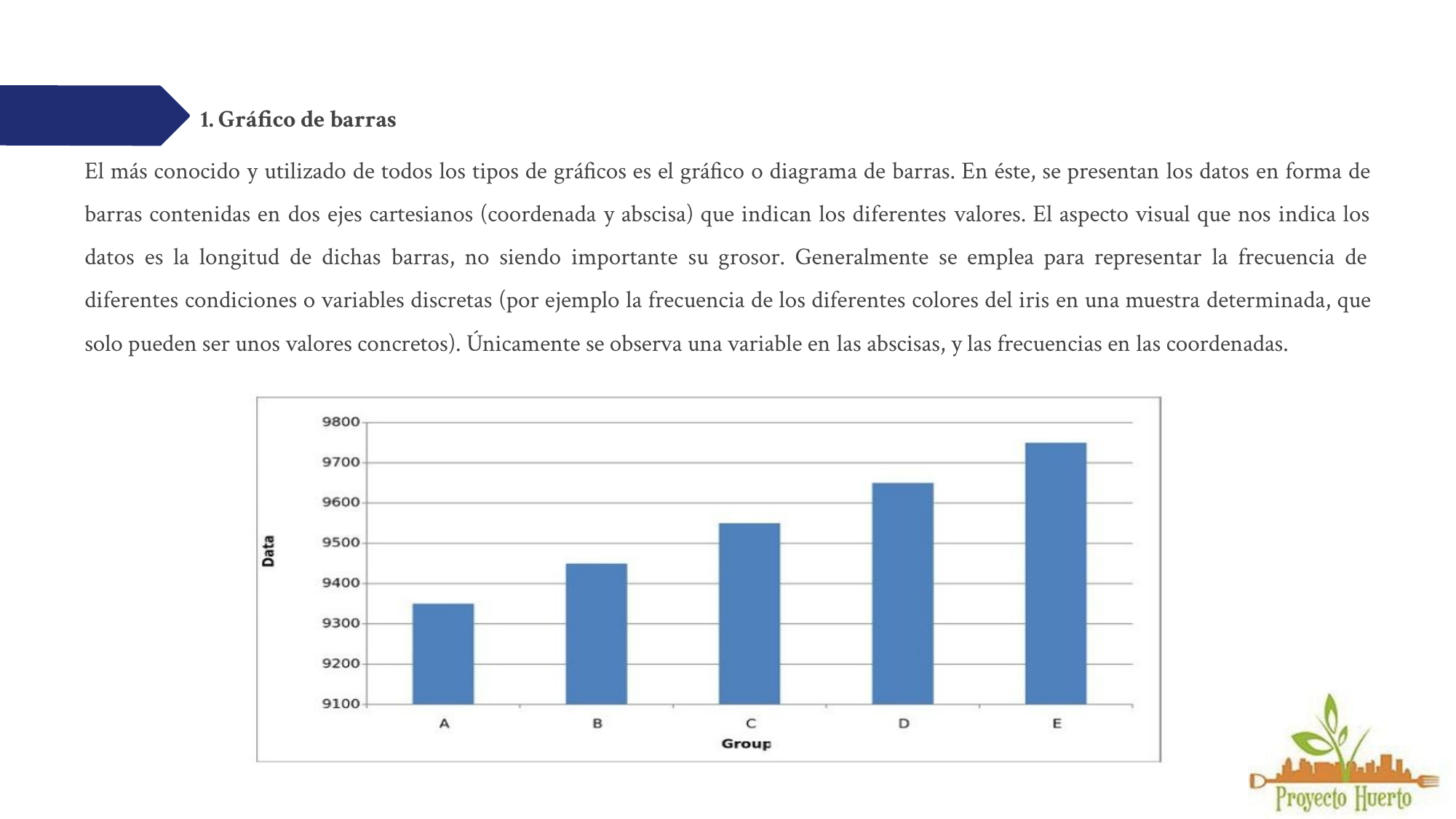

1. Gráfico de barras
El más conocido y utilizado de todos los tipos de gráficos es el gráfico o diagrama de barras. En éste, se presentan los datos en forma de  barras contenidas en dos ejes cartesianos (coordenada y abscisa) que indican los diferentes valores. El aspecto visual que nos indica los  datos es la longitud de dichas barras, no siendo importante su grosor. Generalmente se emplea para representar la frecuencia de  diferentes condiciones o variables discretas (por ejemplo la frecuencia de los diferentes colores del iris en una muestra determinada, que  solo pueden ser unos valores concretos). Únicamente se observa una variable en las abscisas, y las frecuencias en las coordenadas.